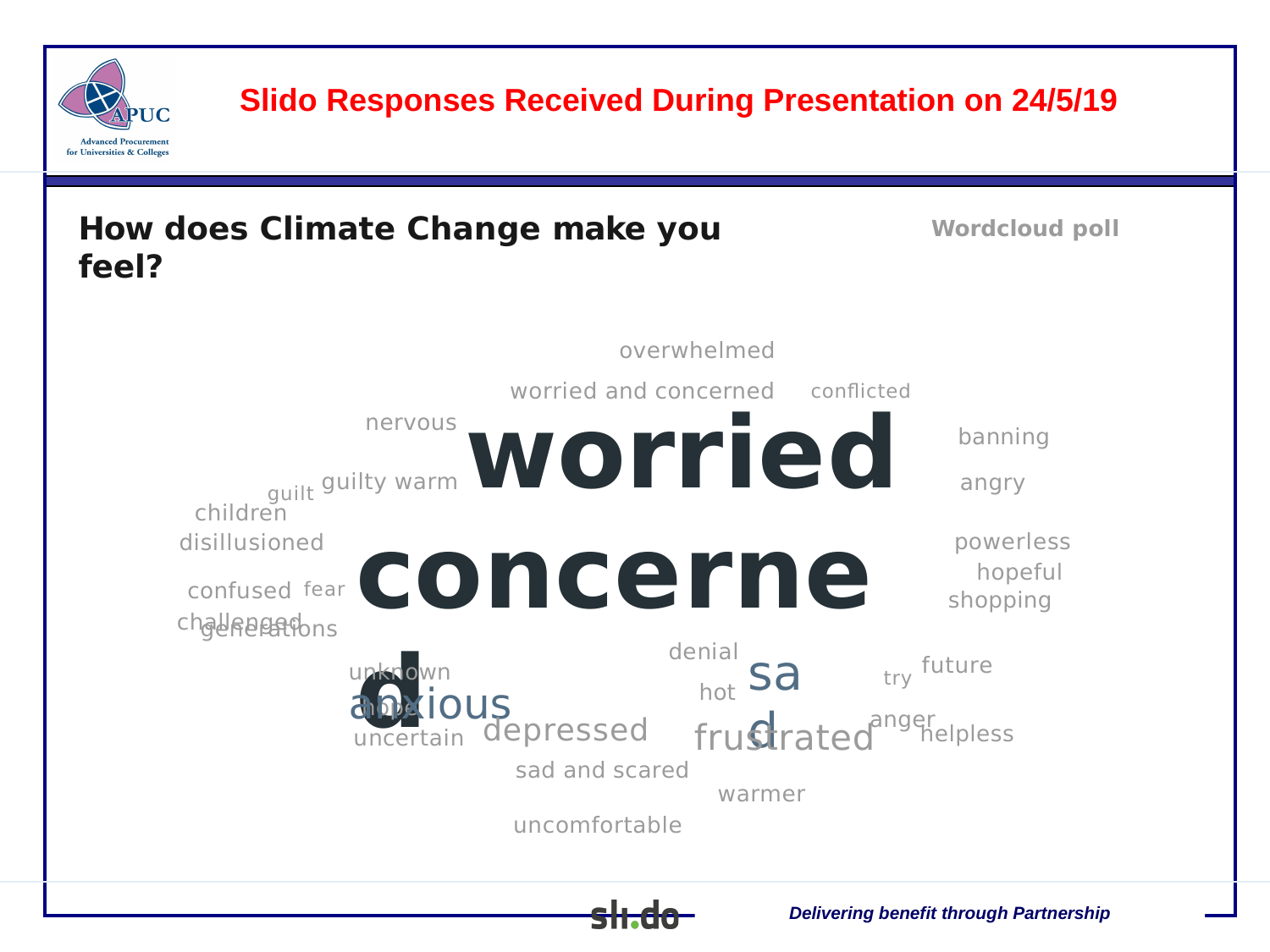

Slido Responses Received During Presentation on 24/5/19

How does Climate Change make you feel?
Wordcloud poll
overwhelmed
worried and concerned	conflicted
worried
nervous
guilt guilty warm
banning
angry
children  disillusioned
confused	fear  challenged
concerned
powerless  hopeful
shopping
denial
hot
generations
unknown	anxious
try future
anger
sad
hope  uncertain
helpless
depressed	frustrated
sad and scared
warmer
uncomfortable